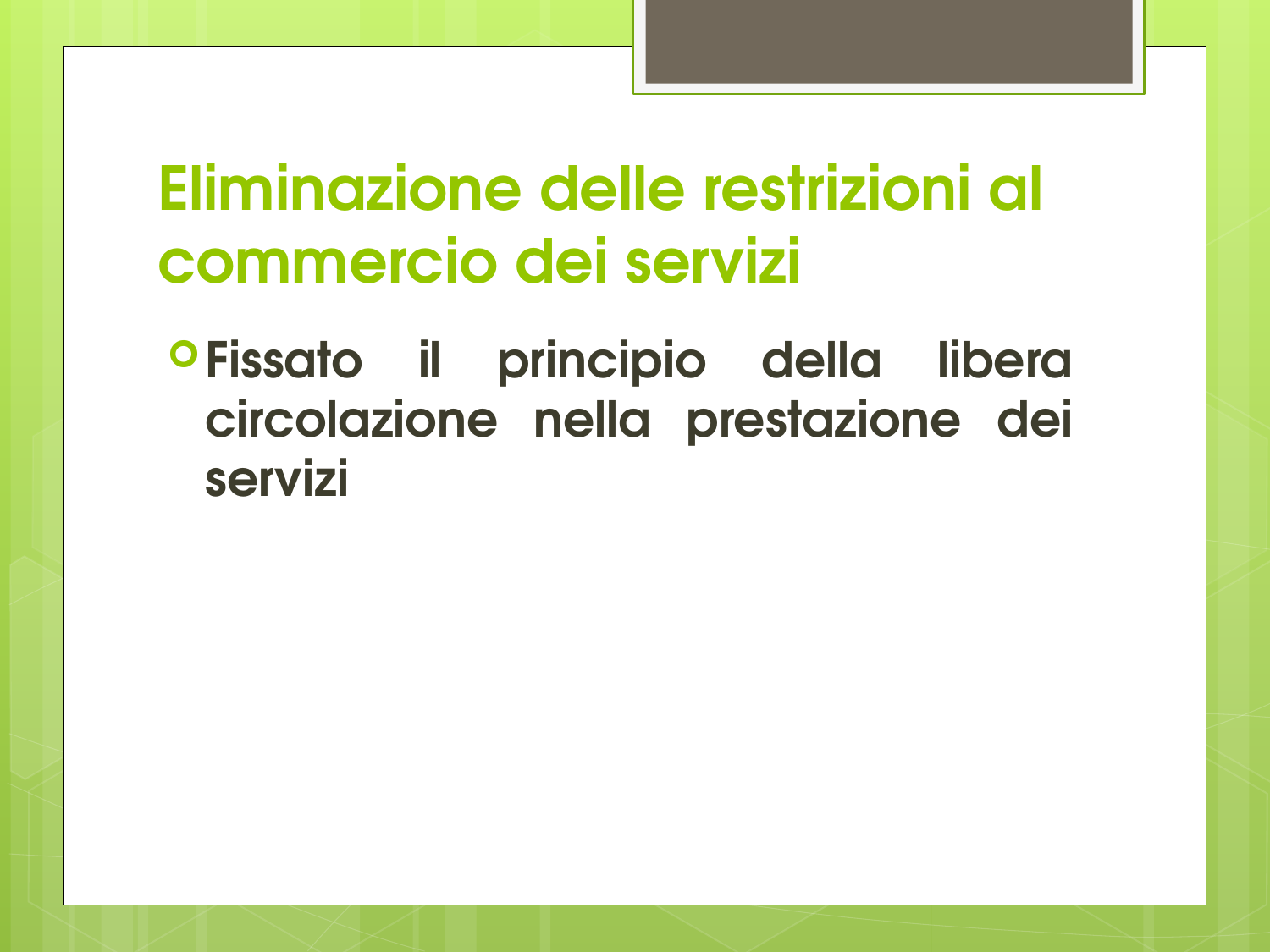

# Eliminazione delle restrizioni al commercio dei servizi
Fissato il principio della libera circolazione nella prestazione dei servizi